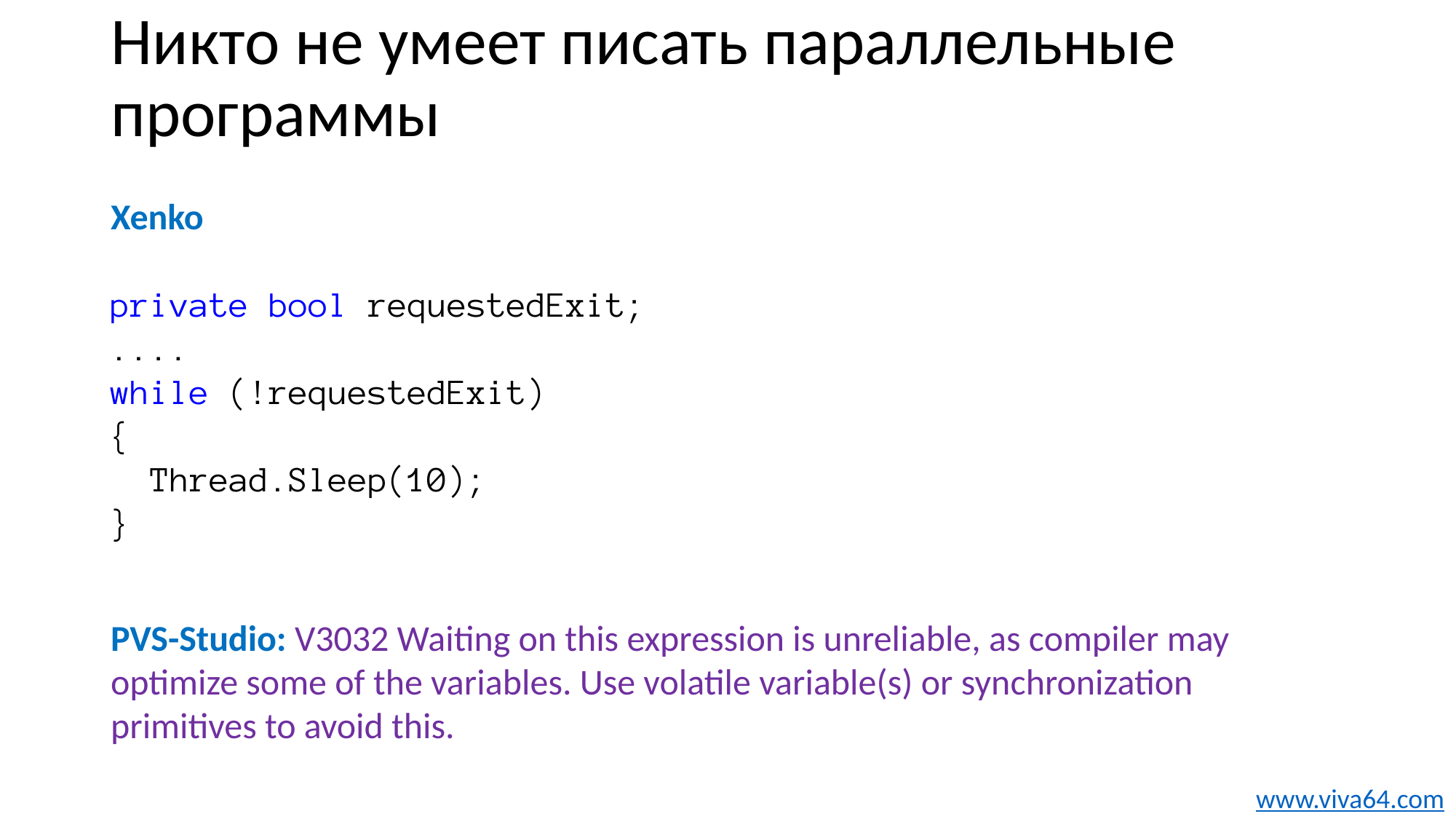

# Никто не умеет писать параллельные программы
Xenko

private bool requestedExit;
....
while (!requestedExit)
{
  Thread.Sleep(10);
}
PVS-Studio: V3032 Waiting on this expression is unreliable, as compiler may optimize some of the variables. Use volatile variable(s) or synchronization primitives to avoid this.
www.viva64.com